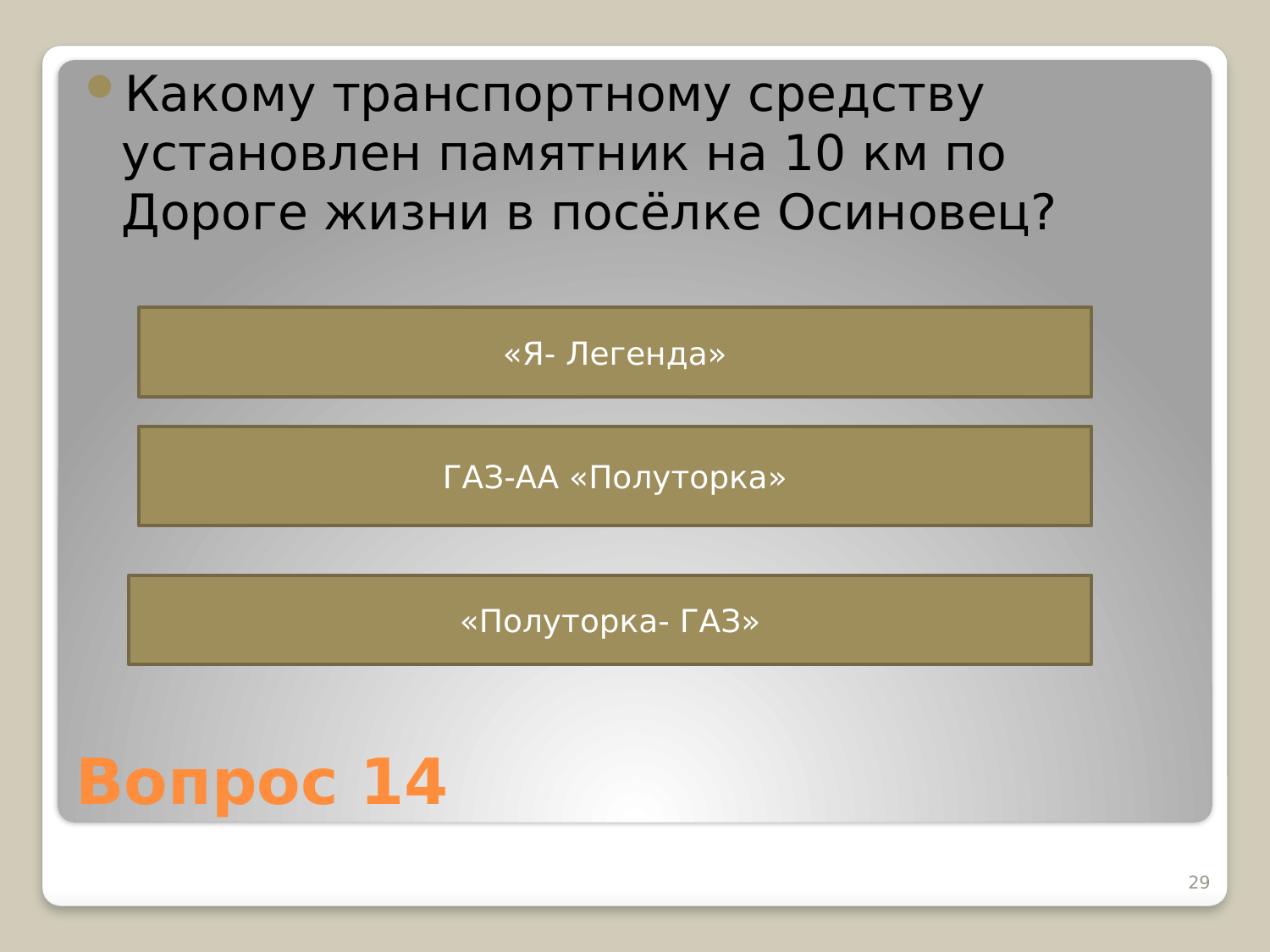

Какому транспортному средству установлен памятник на 10 км по Дороге жизни в посёлке Осиновец?
«Я- Легенда»

ГАЗ-АА «Полуторка»
«Полуторка- ГАЗ»
# Вопрос 14
29